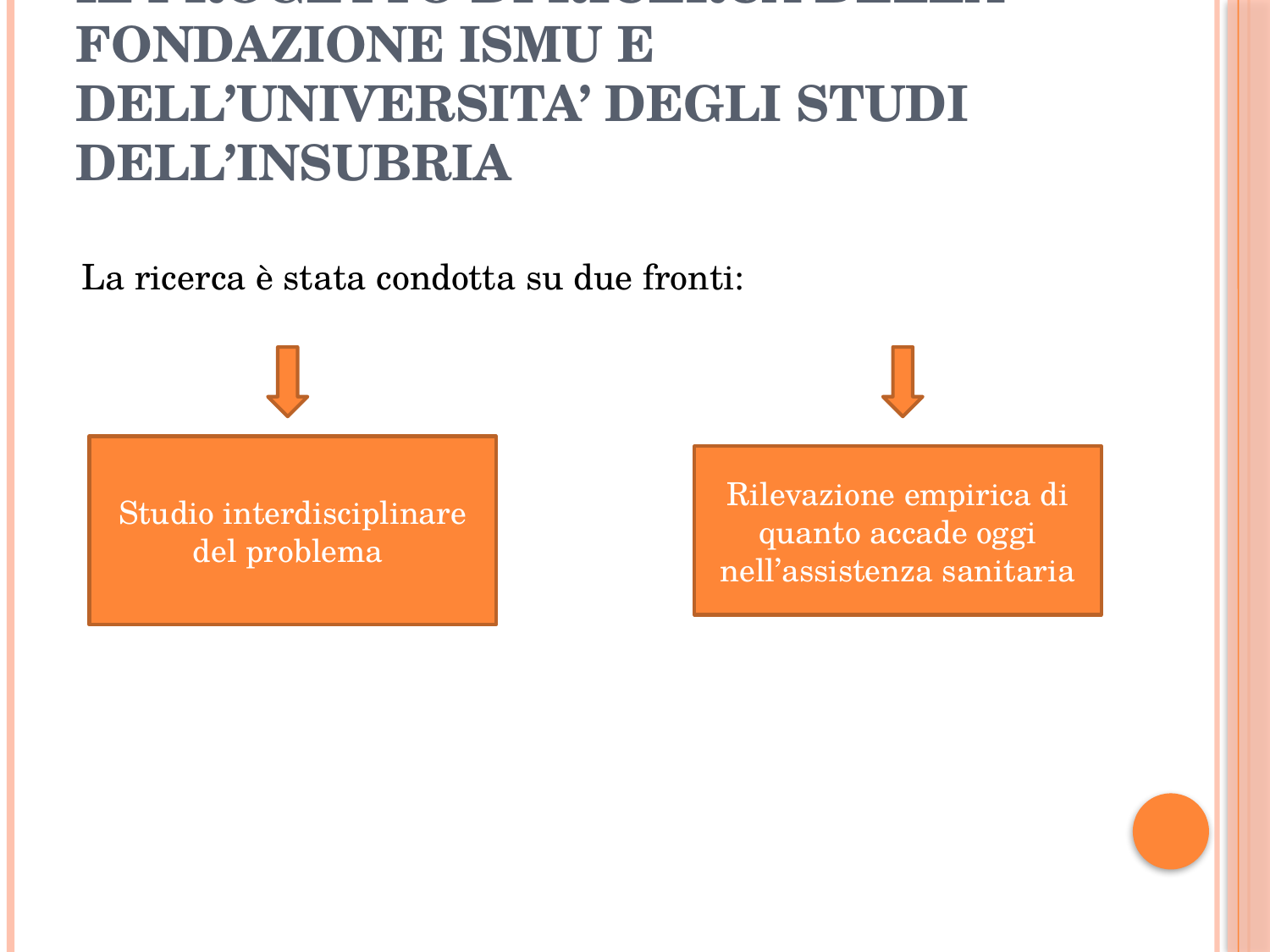

# IL progetto di ricerca della fondazione ismu e dell’universita’ degli studi dell’insubria
La ricerca è stata condotta su due fronti:

Studio interdisciplinare del problema
Rilevazione empirica di quanto accade oggi nell’assistenza sanitaria